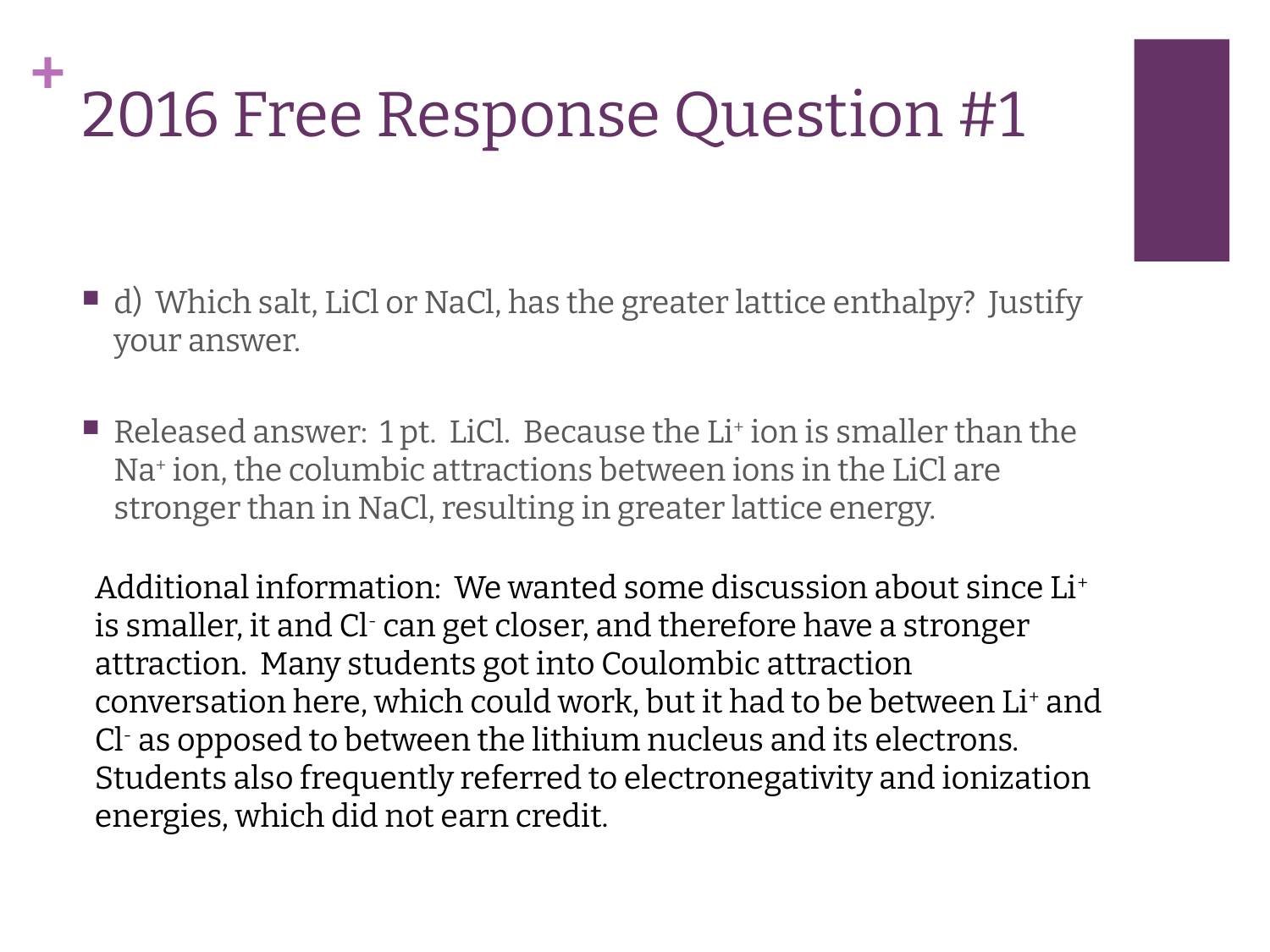

# 2016 Free Response Question #1
d)  Which salt, LiCl or NaCl, has the greater lattice enthalpy?  Justify your answer.
Released answer:  1 pt.  LiCl.  Because the Li+ ion is smaller than the Na+ ion, the columbic attractions between ions in the LiCl are stronger than in NaCl, resulting in greater lattice energy.
Additional information:  We wanted some discussion about since Li+ is smaller, it and Cl- can get closer, and therefore have a stronger attraction.  Many students got into Coulombic attraction conversation here, which could work, but it had to be between Li+ and Cl- as opposed to between the lithium nucleus and its electrons.  Students also frequently referred to electronegativity and ionization energies, which did not earn credit.